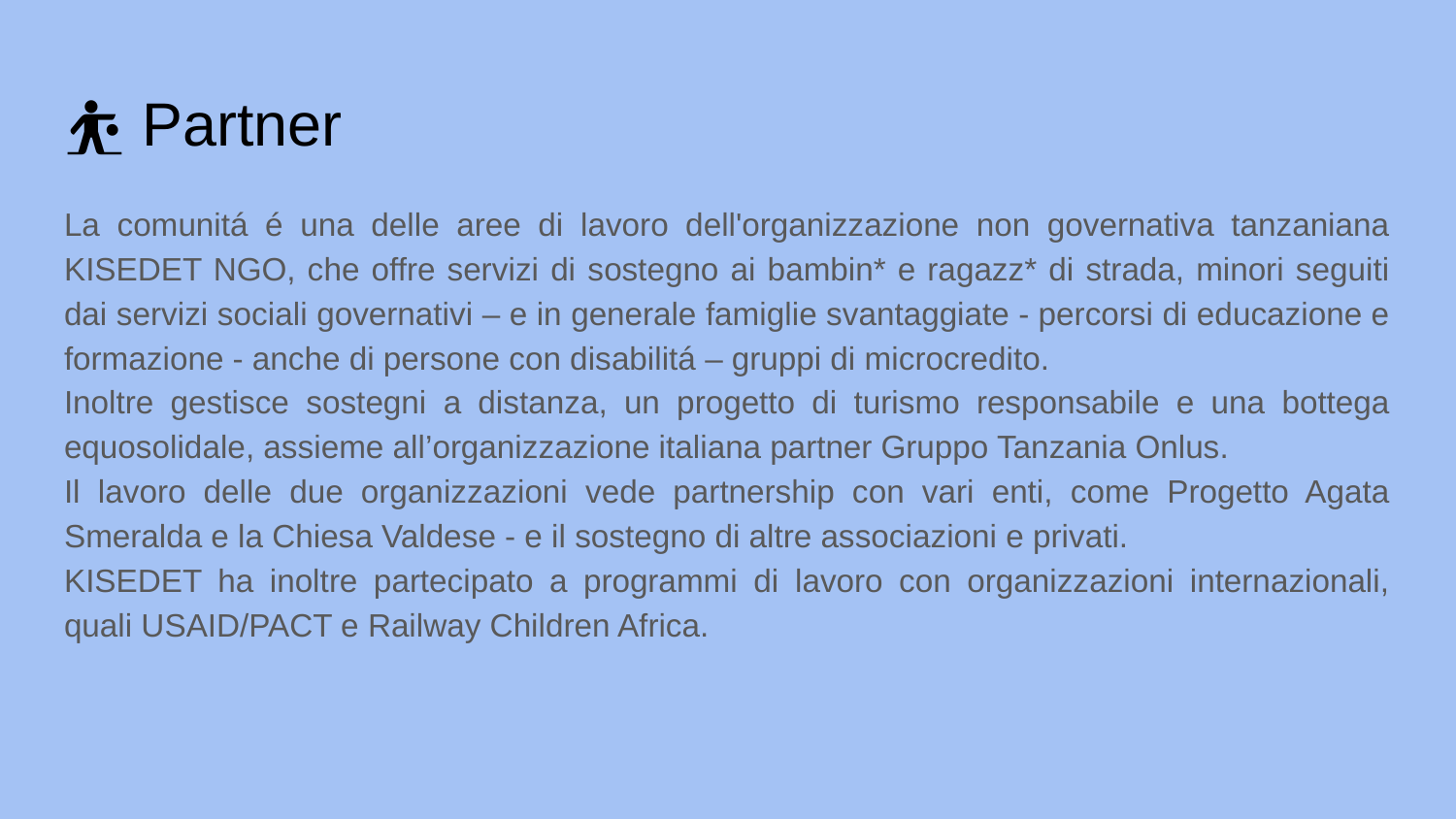

# ⛹ Partner
La comunitá é una delle aree di lavoro dell'organizzazione non governativa tanzaniana KISEDET NGO, che offre servizi di sostegno ai bambin* e ragazz* di strada, minori seguiti dai servizi sociali governativi – e in generale famiglie svantaggiate - percorsi di educazione e formazione - anche di persone con disabilitá – gruppi di microcredito.
Inoltre gestisce sostegni a distanza, un progetto di turismo responsabile e una bottega equosolidale, assieme all’organizzazione italiana partner Gruppo Tanzania Onlus.
Il lavoro delle due organizzazioni vede partnership con vari enti, come Progetto Agata Smeralda e la Chiesa Valdese - e il sostegno di altre associazioni e privati.
KISEDET ha inoltre partecipato a programmi di lavoro con organizzazioni internazionali, quali USAID/PACT e Railway Children Africa.